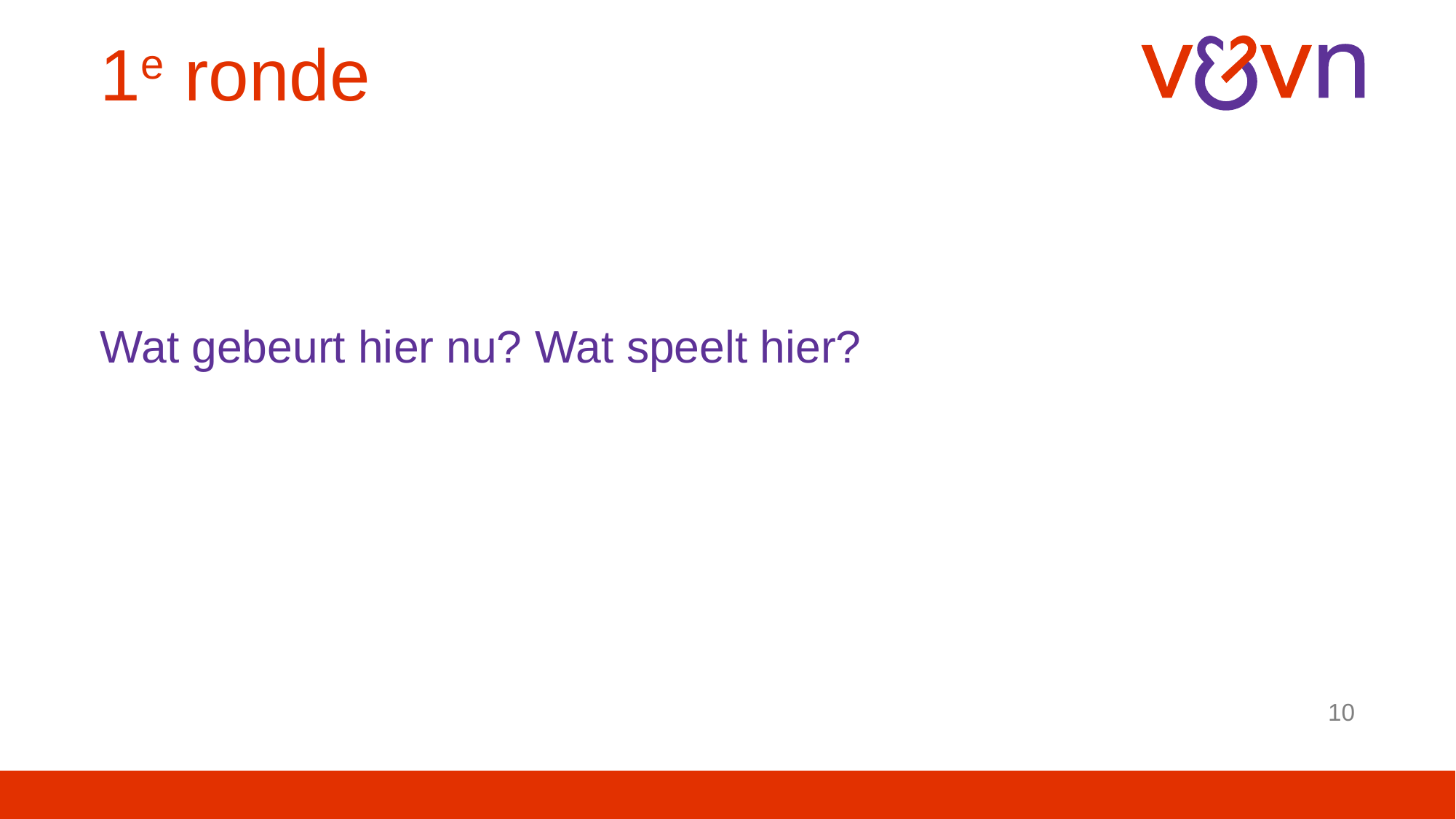

# 1e ronde

Wat gebeurt hier nu? Wat speelt hier?
10